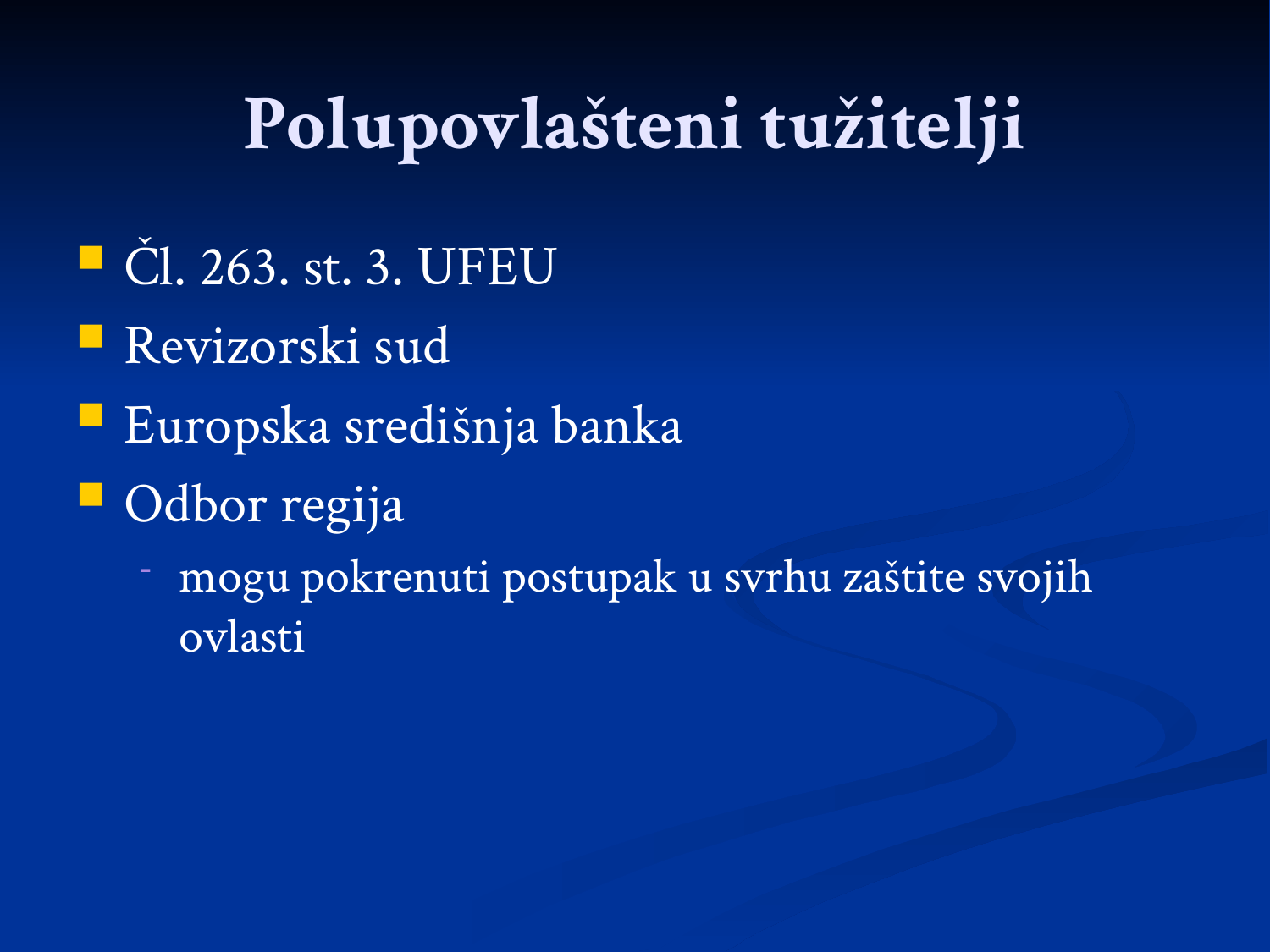

# Polupovlašteni tužitelji
Čl. 263. st. 3. UFEU
Revizorski sud
Europska središnja banka
Odbor regija
mogu pokrenuti postupak u svrhu zaštite svojih ovlasti